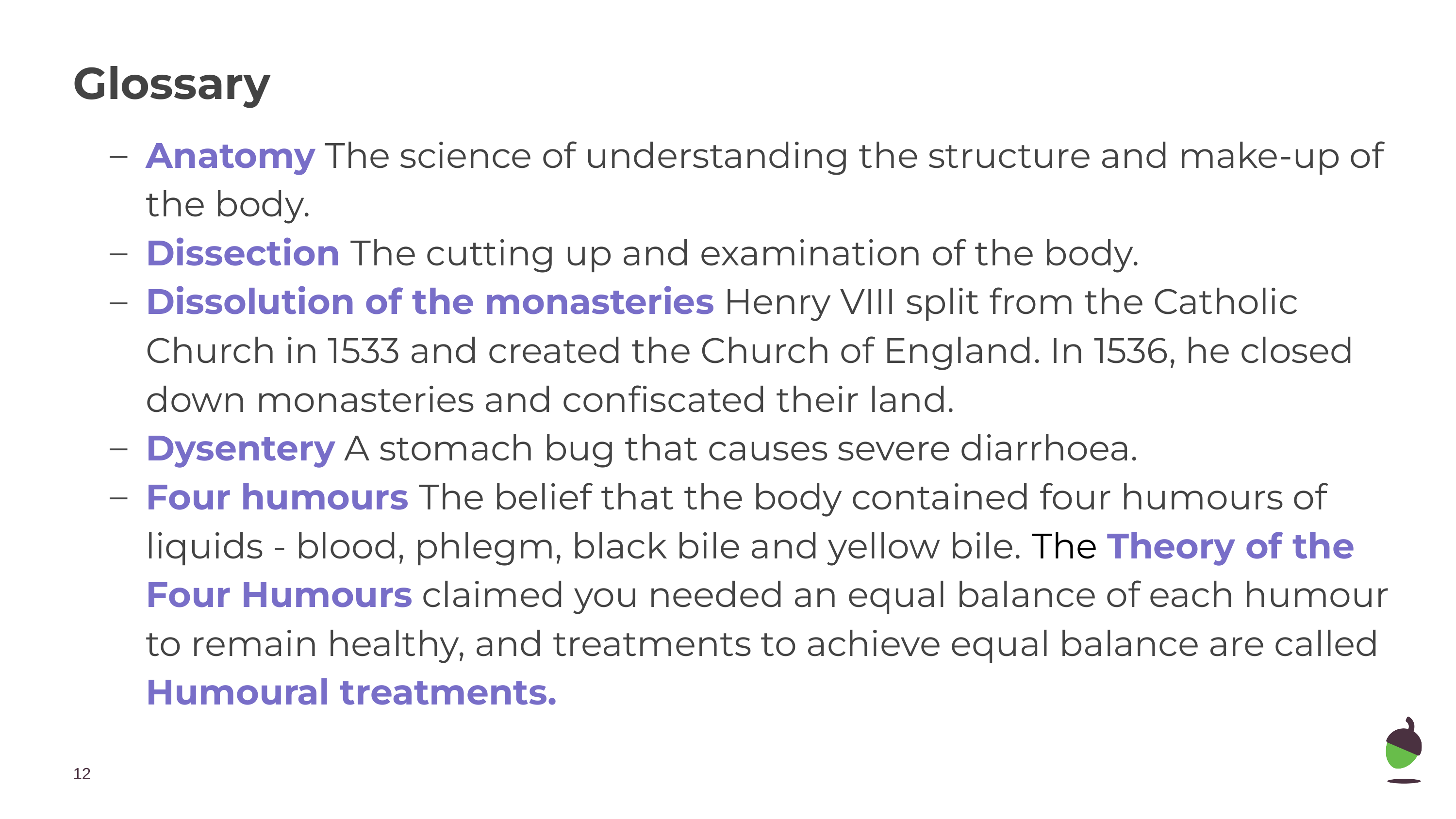

# Glossary

Anatomy The science of understanding the structure and make-up of the body.
Dissection The cutting up and examination of the body.
Dissolution of the monasteries Henry VIII split from the Catholic Church in 1533 and created the Church of England. In 1536, he closed down monasteries and confiscated their land.
Dysentery A stomach bug that causes severe diarrhoea.
Four humours The belief that the body contained four humours of liquids - blood, phlegm, black bile and yellow bile. The Theory of the Four Humours claimed you needed an equal balance of each humour to remain healthy, and treatments to achieve equal balance are called Humoural treatments.

12